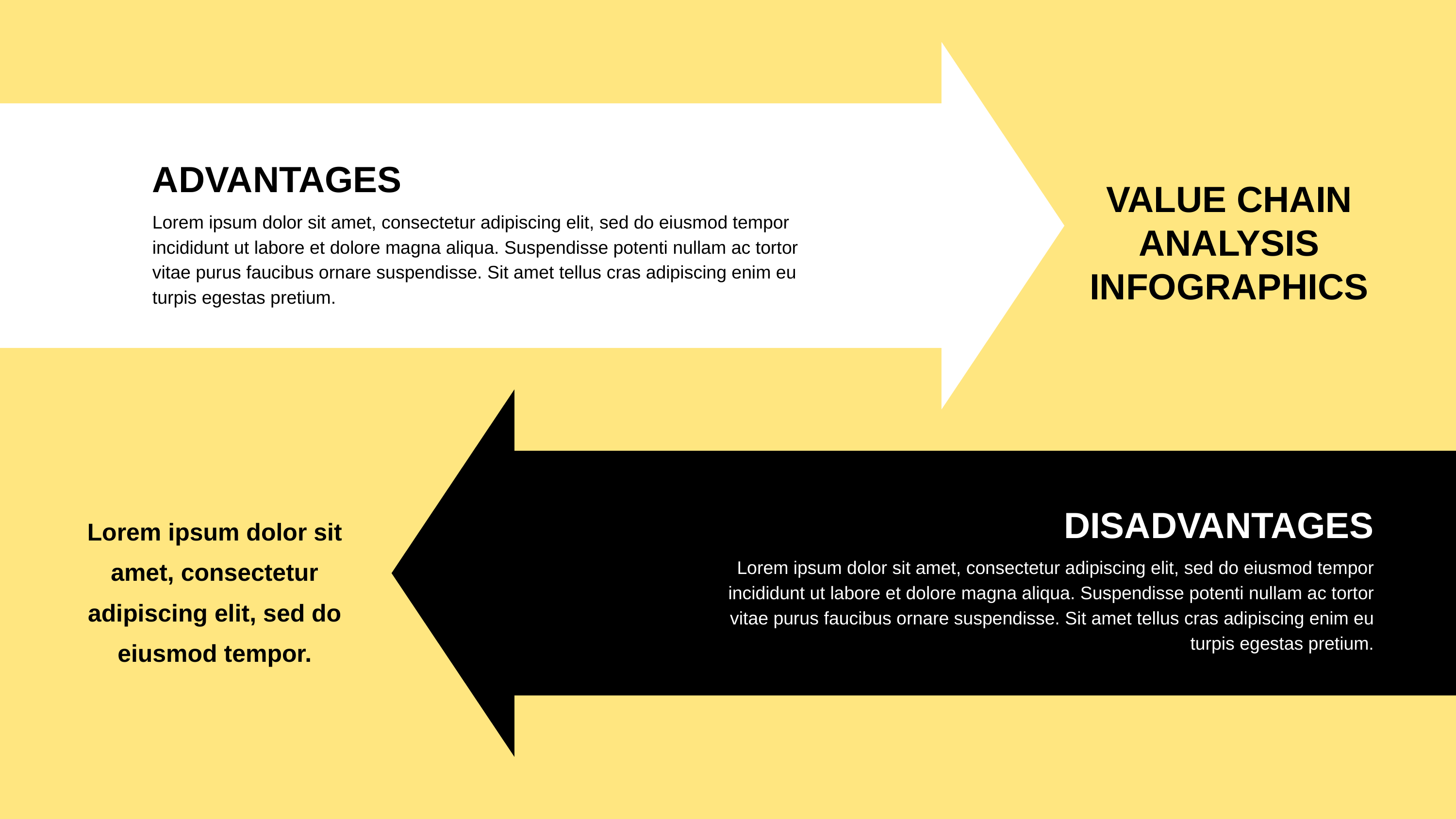

ADVANTAGES
VALUE CHAIN ANALYSIS INFOGRAPHICS
Lorem ipsum dolor sit amet, consectetur adipiscing elit, sed do eiusmod tempor incididunt ut labore et dolore magna aliqua. Suspendisse potenti nullam ac tortor vitae purus faucibus ornare suspendisse. Sit amet tellus cras adipiscing enim eu turpis egestas pretium.

DISADVANTAGES
Lorem ipsum dolor sit amet, consectetur adipiscing elit, sed do eiusmod tempor.
Lorem ipsum dolor sit amet, consectetur adipiscing elit, sed do eiusmod tempor incididunt ut labore et dolore magna aliqua. Suspendisse potenti nullam ac tortor vitae purus faucibus ornare suspendisse. Sit amet tellus cras adipiscing enim eu turpis egestas pretium.